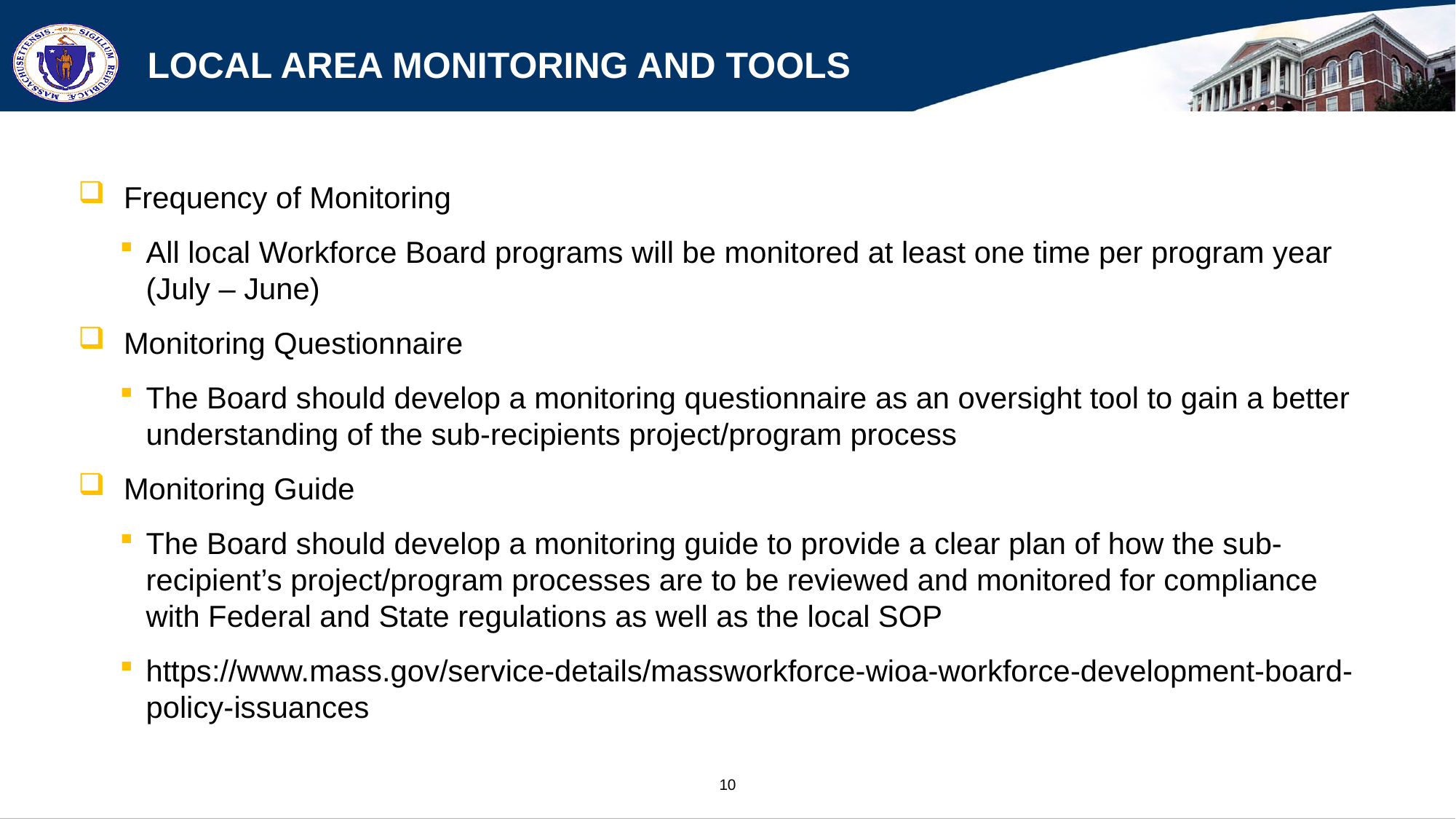

# Local Area Monitoring And Tools
Frequency of Monitoring
All local Workforce Board programs will be monitored at least one time per program year (July – June)
Monitoring Questionnaire
The Board should develop a monitoring questionnaire as an oversight tool to gain a better understanding of the sub-recipients project/program process
Monitoring Guide
The Board should develop a monitoring guide to provide a clear plan of how the sub-recipient’s project/program processes are to be reviewed and monitored for compliance with Federal and State regulations as well as the local SOP
https://www.mass.gov/service-details/massworkforce-wioa-workforce-development-board-policy-issuances